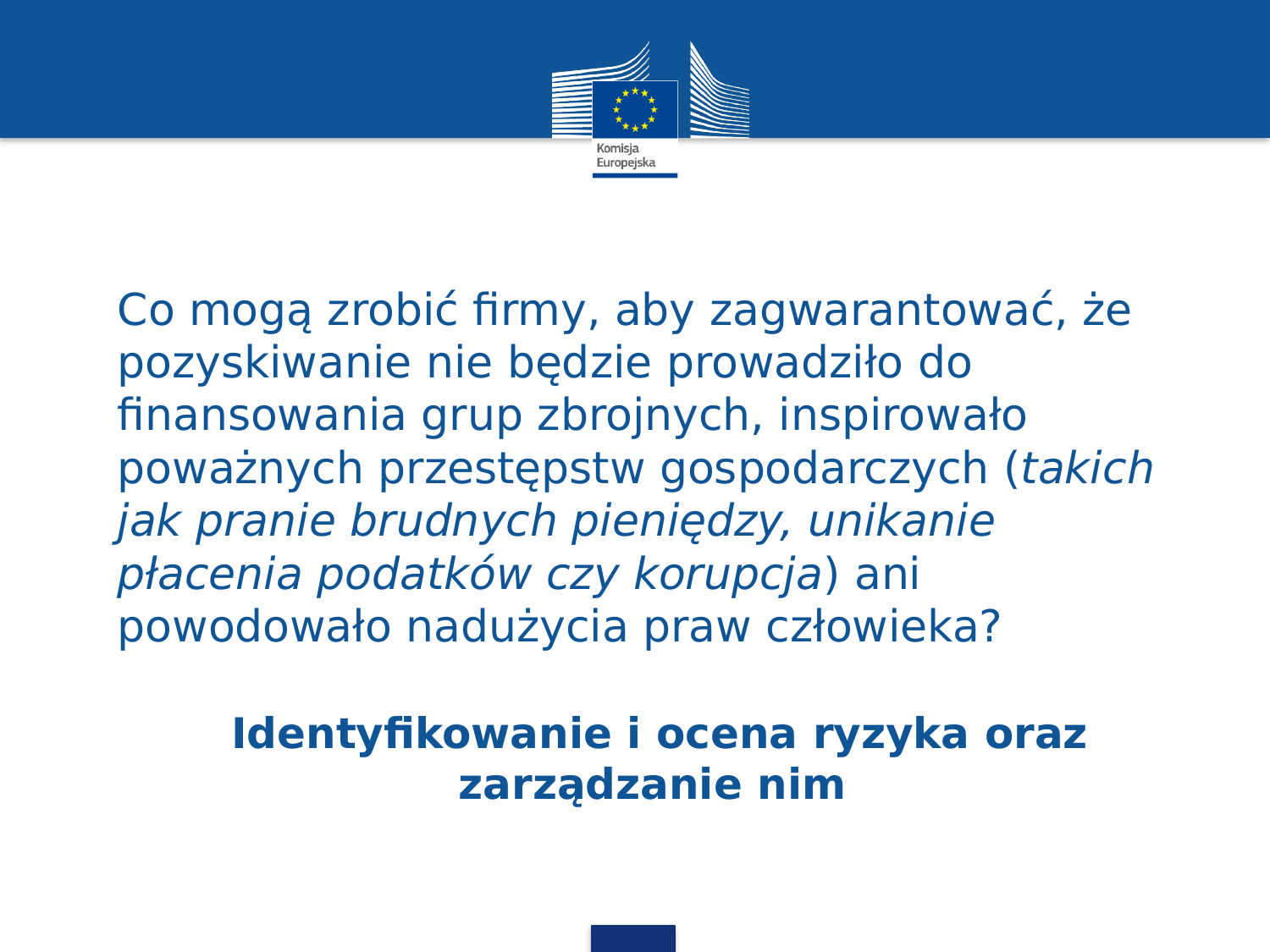

# Co mogą zrobić firmy, aby zagwarantować, że pozyskiwanie nie będzie prowadziło do finansowania grup zbrojnych, inspirowało poważnych przestępstw gospodarczych (takich jak pranie brudnych pieniędzy, unikanie płacenia podatków czy korupcja) ani powodowało nadużycia praw człowieka?
Identyfikowanie i ocena ryzyka oraz zarządzanie nim